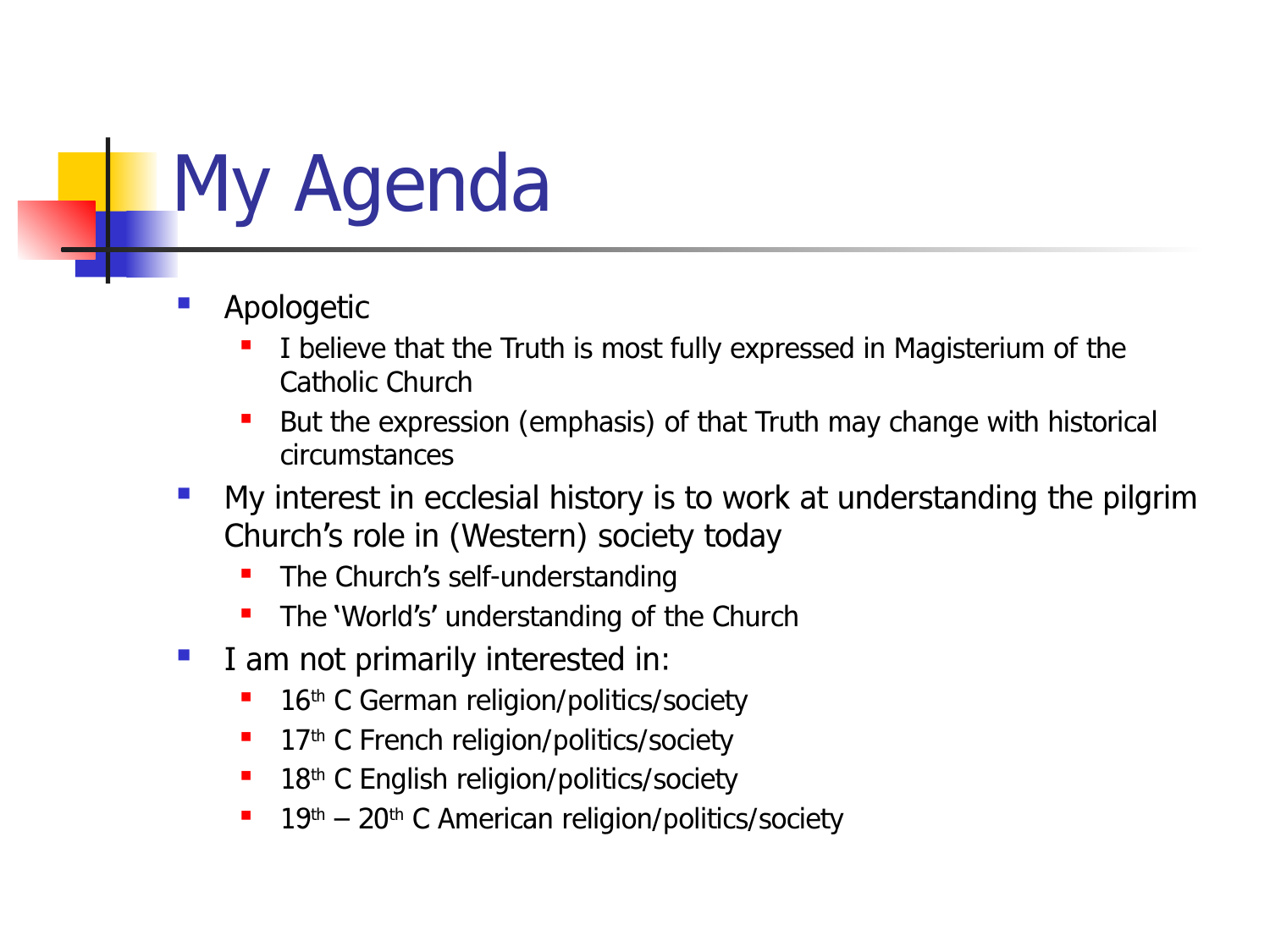

# My Agenda
Apologetic
I believe that the Truth is most fully expressed in Magisterium of the Catholic Church
But the expression (emphasis) of that Truth may change with historical circumstances
My interest in ecclesial history is to work at understanding the pilgrim Church’s role in (Western) society today
The Church’s self-understanding
The ‘World’s’ understanding of the Church
I am not primarily interested in:
16th C German religion/politics/society
17th C French religion/politics/society
18th C English religion/politics/society
19th – 20th C American religion/politics/society